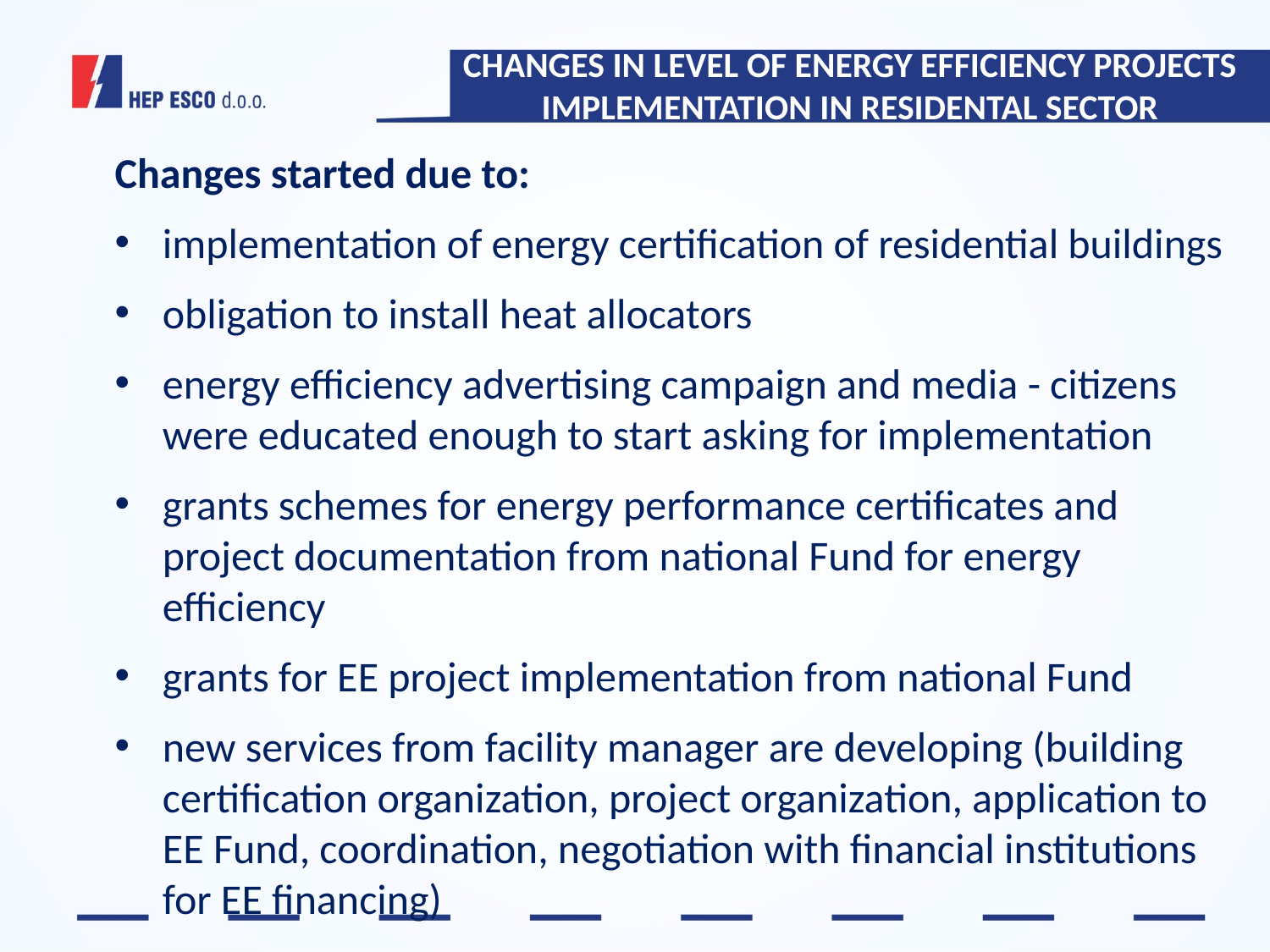

# CHANGES IN LEVEL OF ENERGY EFFICIENCY PROJECTS IMPLEMENTATION IN RESIDENTAL SECTOR
Changes started due to:
implementation of energy certification of residential buildings
obligation to install heat allocators
energy efficiency advertising campaign and media - citizens were educated enough to start asking for implementation
grants schemes for energy performance certificates and project documentation from national Fund for energy efficiency
grants for EE project implementation from national Fund
new services from facility manager are developing (building certification organization, project organization, application to EE Fund, coordination, negotiation with financial institutions for EE financing)